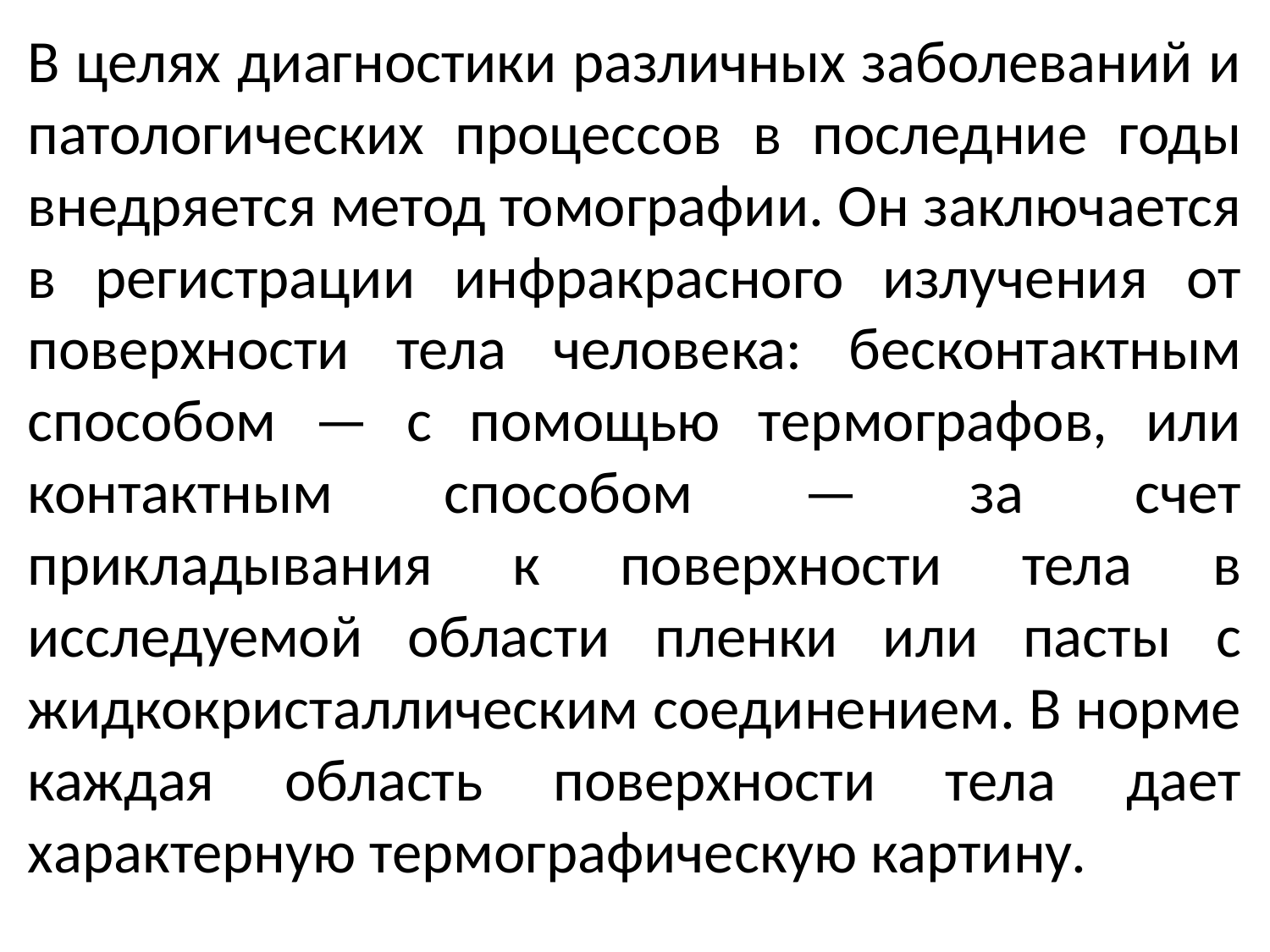

В целях диагностики различных заболеваний и патологических процессов в последние годы внедряется метод томографии. Он заключается в регистрации инфракрасного излучения от поверхности тела человека: бесконтактным способом — с помощью термографов, или контактным способом — за счет прикладывания к поверхности тела в исследуемой области пленки или пасты с жидкокристаллическим соединением. В норме каждая область поверхности тела дает характерную термографическую картину.